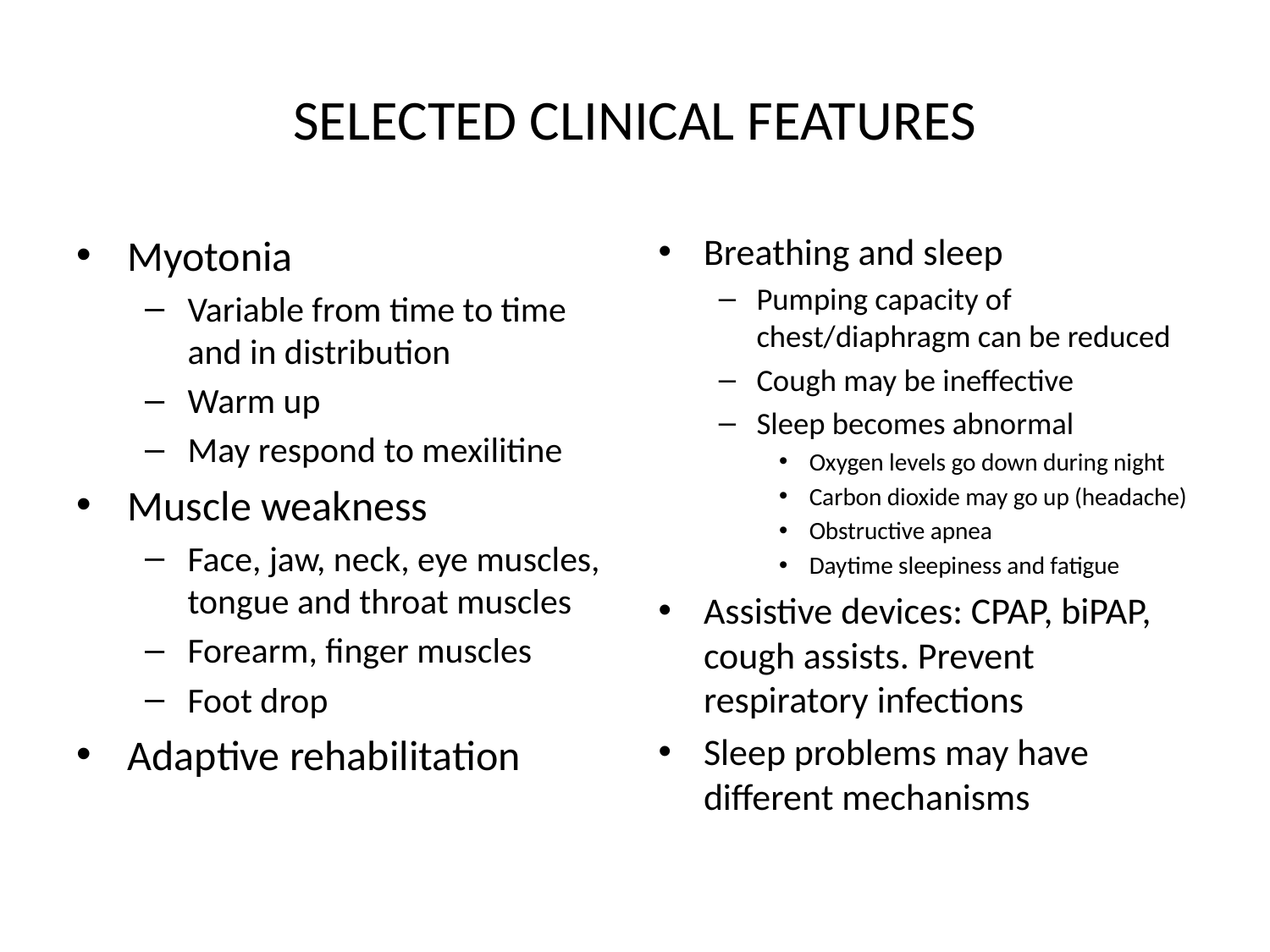

# SELECTED CLINICAL FEATURES
Myotonia
Variable from time to time and in distribution
Warm up
May respond to mexilitine
Muscle weakness
Face, jaw, neck, eye muscles, tongue and throat muscles
Forearm, finger muscles
Foot drop
Adaptive rehabilitation
Breathing and sleep
Pumping capacity of chest/diaphragm can be reduced
Cough may be ineffective
Sleep becomes abnormal
Oxygen levels go down during night
Carbon dioxide may go up (headache)
Obstructive apnea
Daytime sleepiness and fatigue
Assistive devices: CPAP, biPAP, cough assists. Prevent respiratory infections
Sleep problems may have different mechanisms